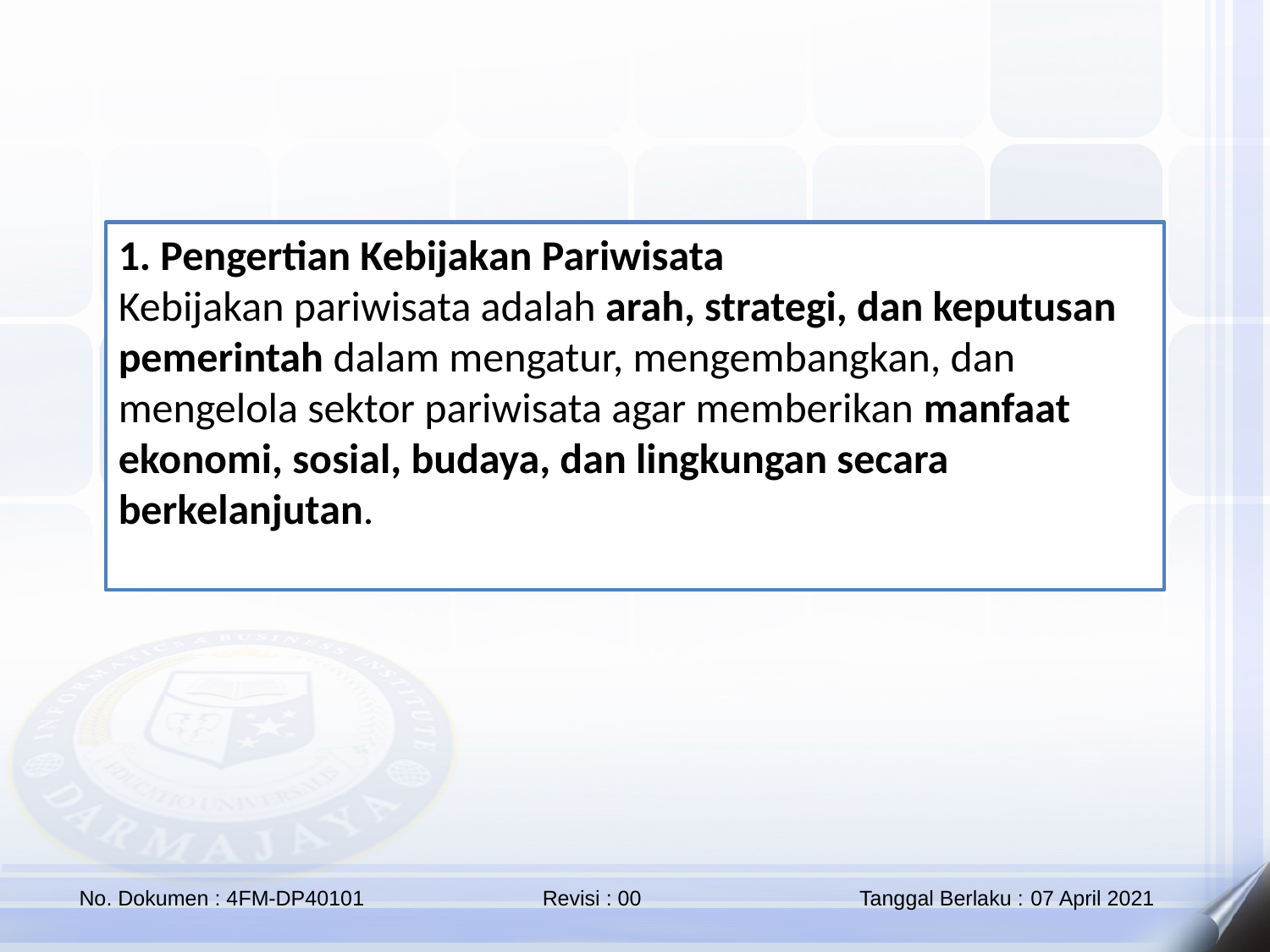

1. Pengertian Kebijakan Pariwisata
Kebijakan pariwisata adalah arah, strategi, dan keputusan pemerintah dalam mengatur, mengembangkan, dan mengelola sektor pariwisata agar memberikan manfaat ekonomi, sosial, budaya, dan lingkungan secara berkelanjutan.